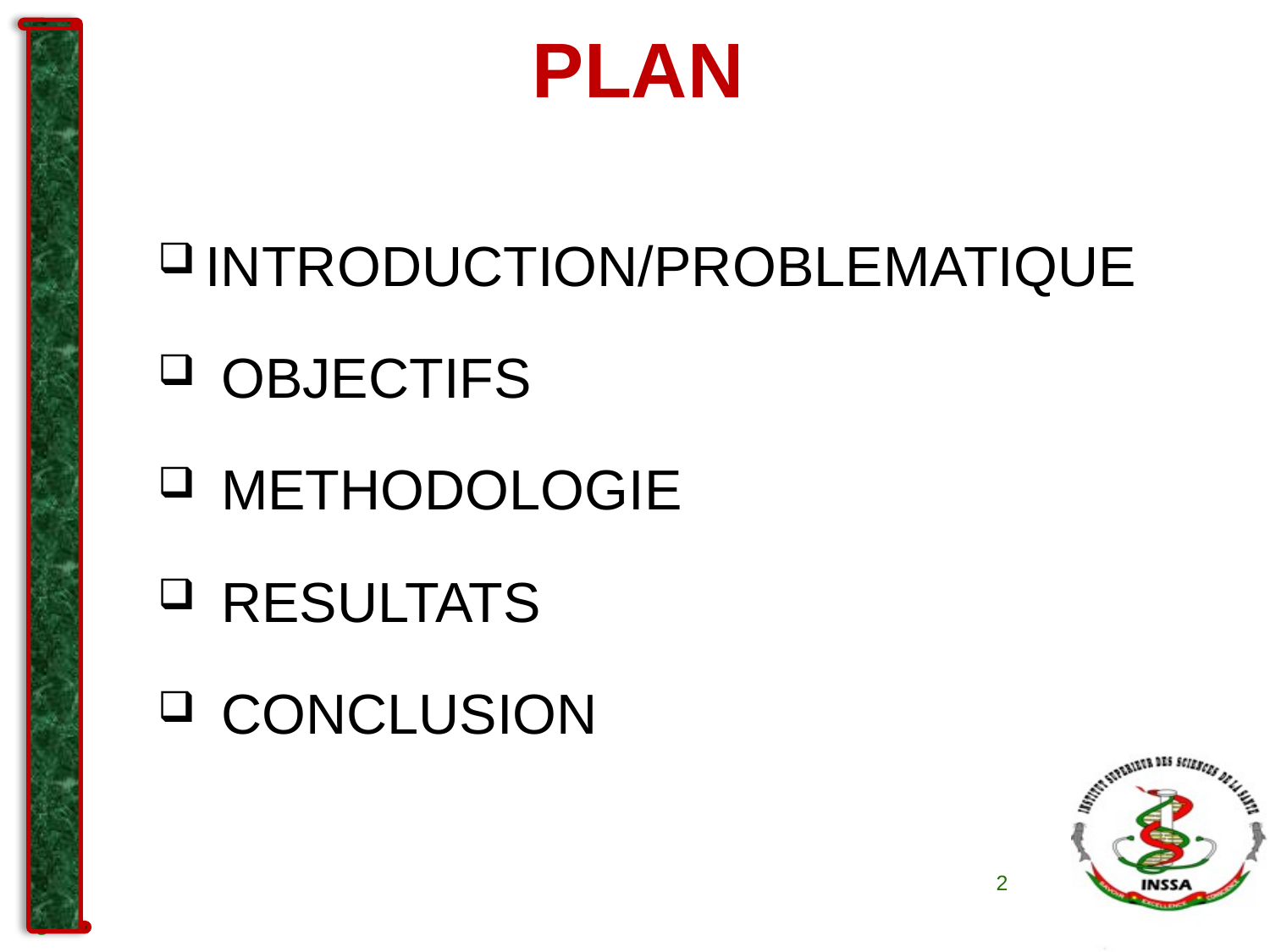

# PLAN
INTRODUCTION/PROBLEMATIQUE
 OBJECTIFS
 METHODOLOGIE
 RESULTATS
 CONCLUSION

2